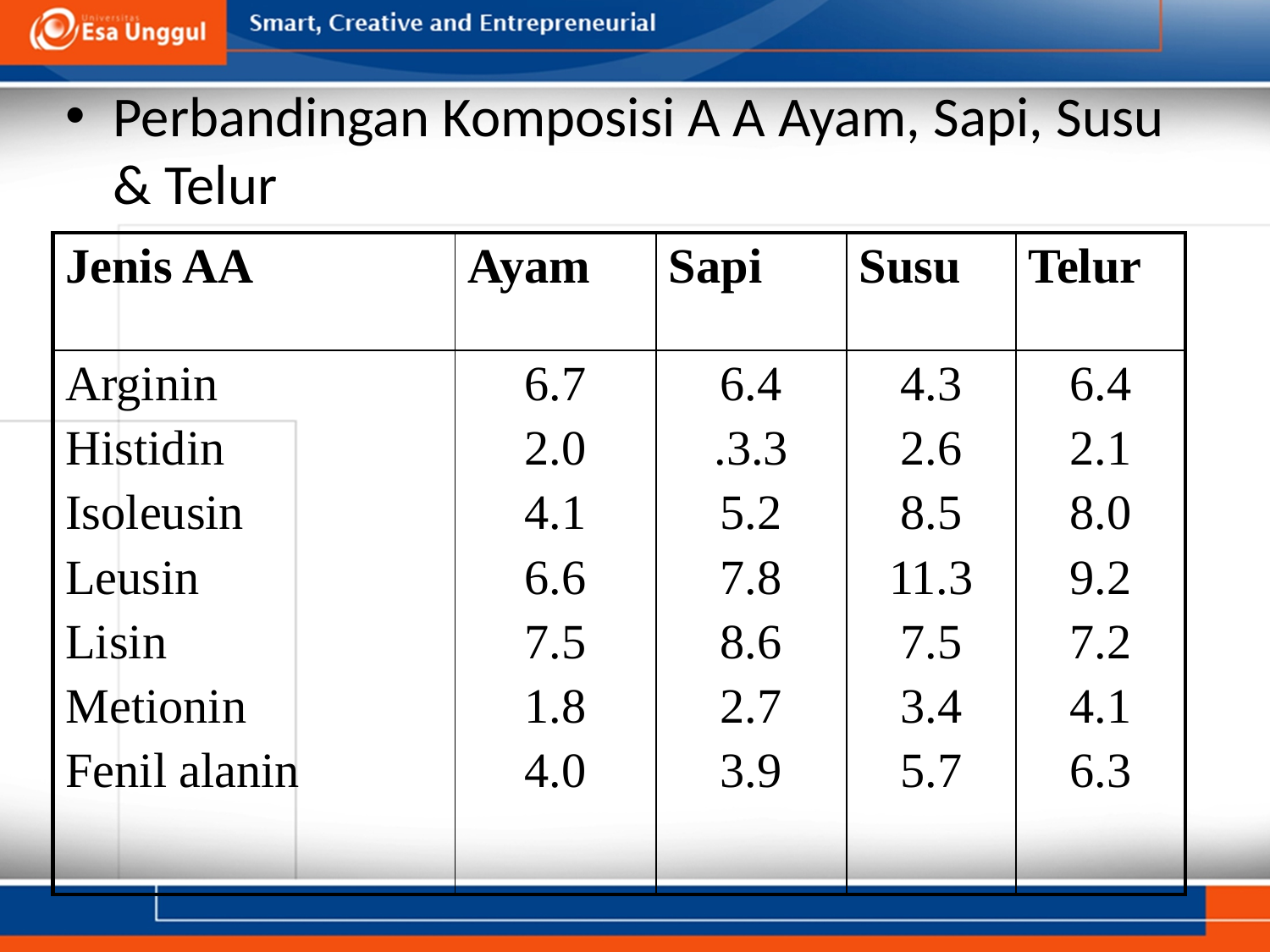

#
Perbandingan Komposisi A A Ayam, Sapi, Susu & Telur
| Jenis AA | Ayam | Sapi | Susu | Telur |
| --- | --- | --- | --- | --- |
| Arginin Histidin Isoleusin Leusin Lisin Metionin Fenil alanin | 6.7 2.0 4.1 6.6 7.5 1.8 4.0 | 6.4 .3.3 5.2 7.8 8.6 2.7 3.9 | 4.3 2.6 8.5 11.3 7.5 3.4 5.7 | 6.4 2.1 8.0 9.2 7.2 4.1 6.3 |